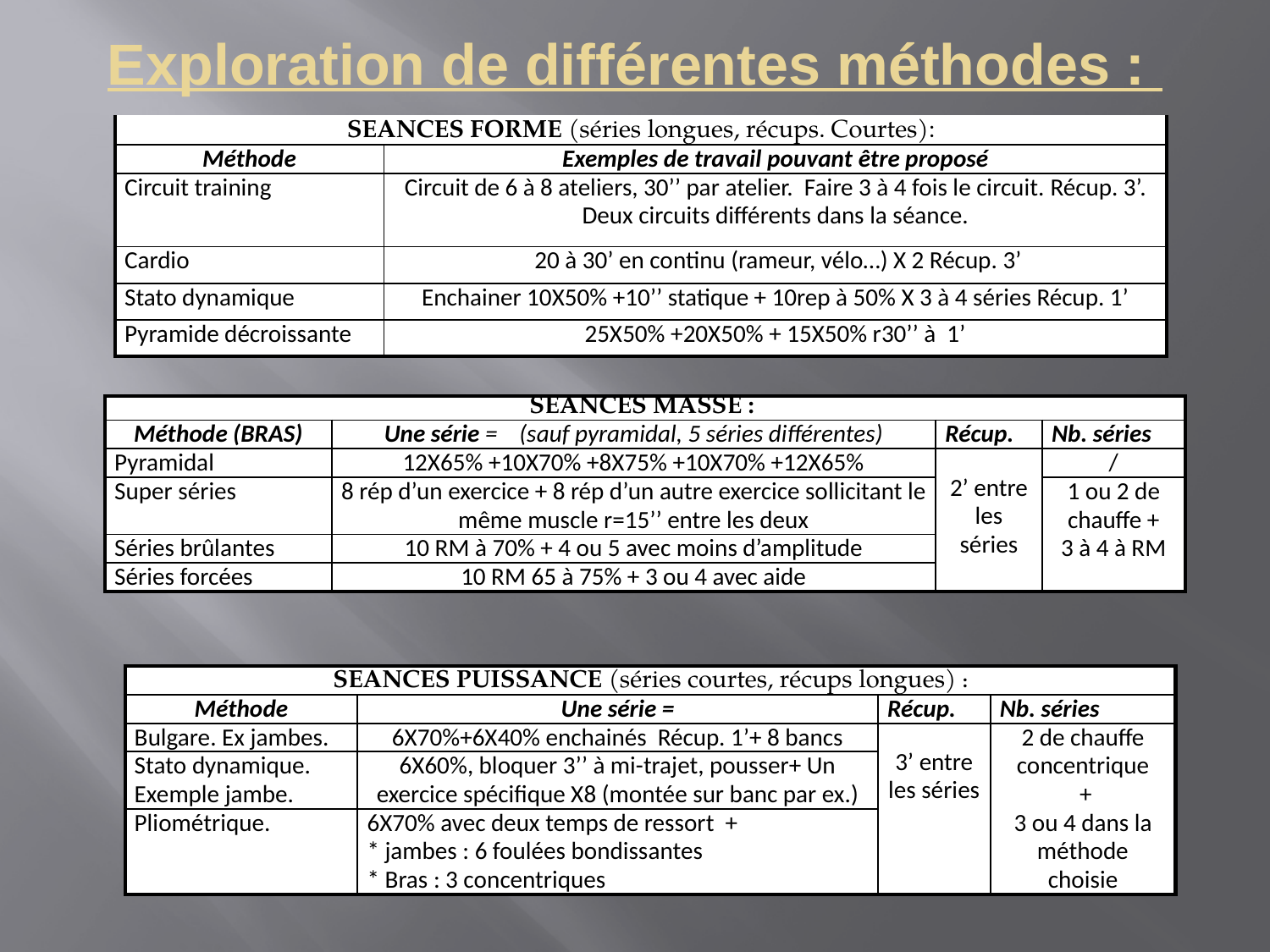

Exploration de différentes méthodes :
| SEANCES FORME (séries longues, récups. Courtes): |  |
| --- | --- |
| Méthode | Exemples de travail pouvant être proposé |
| Circuit training | Circuit de 6 à 8 ateliers, 30’’ par atelier. Faire 3 à 4 fois le circuit. Récup. 3’. Deux circuits différents dans la séance. |
| Cardio | 20 à 30’ en continu (rameur, vélo…) X 2 Récup. 3’ |
| Stato dynamique | Enchainer 10X50% +10’’ statique + 10rep à 50% X 3 à 4 séries Récup. 1’ |
| Pyramide décroissante | 25X50% +20X50% + 15X50% r30’’ à 1’ |
| SEANCES MASSE : |  |  |  |
| --- | --- | --- | --- |
| Méthode (BRAS) | Une série = (sauf pyramidal, 5 séries différentes) | Récup. | Nb. séries |
| Pyramidal | 12X65% +10X70% +8X75% +10X70% +12X65% | 2’ entre les séries | / |
| Super séries | 8 rép d’un exercice + 8 rép d’un autre exercice sollicitant le même muscle r=15’’ entre les deux |  | 1 ou 2 de chauffe + 3 à 4 à RM |
| Séries brûlantes | 10 RM à 70% + 4 ou 5 avec moins d’amplitude |  |  |
| Séries forcées | 10 RM 65 à 75% + 3 ou 4 avec aide |  |  |
| SEANCES PUISSANCE (séries courtes, récups longues) : |  |  |  |
| --- | --- | --- | --- |
| Méthode | Une série = | Récup. | Nb. séries |
| Bulgare. Ex jambes. | 6X70%+6X40% enchainés Récup. 1’+ 8 bancs | 3’ entre les séries | 2 de chauffe concentrique + 3 ou 4 dans la méthode choisie |
| Stato dynamique. Exemple jambe. | 6X60%, bloquer 3’’ à mi-trajet, pousser+ Un exercice spécifique X8 (montée sur banc par ex.) |  |  |
| Pliométrique. | 6X70% avec deux temps de ressort + \* jambes : 6 foulées bondissantes \* Bras : 3 concentriques |  |  |